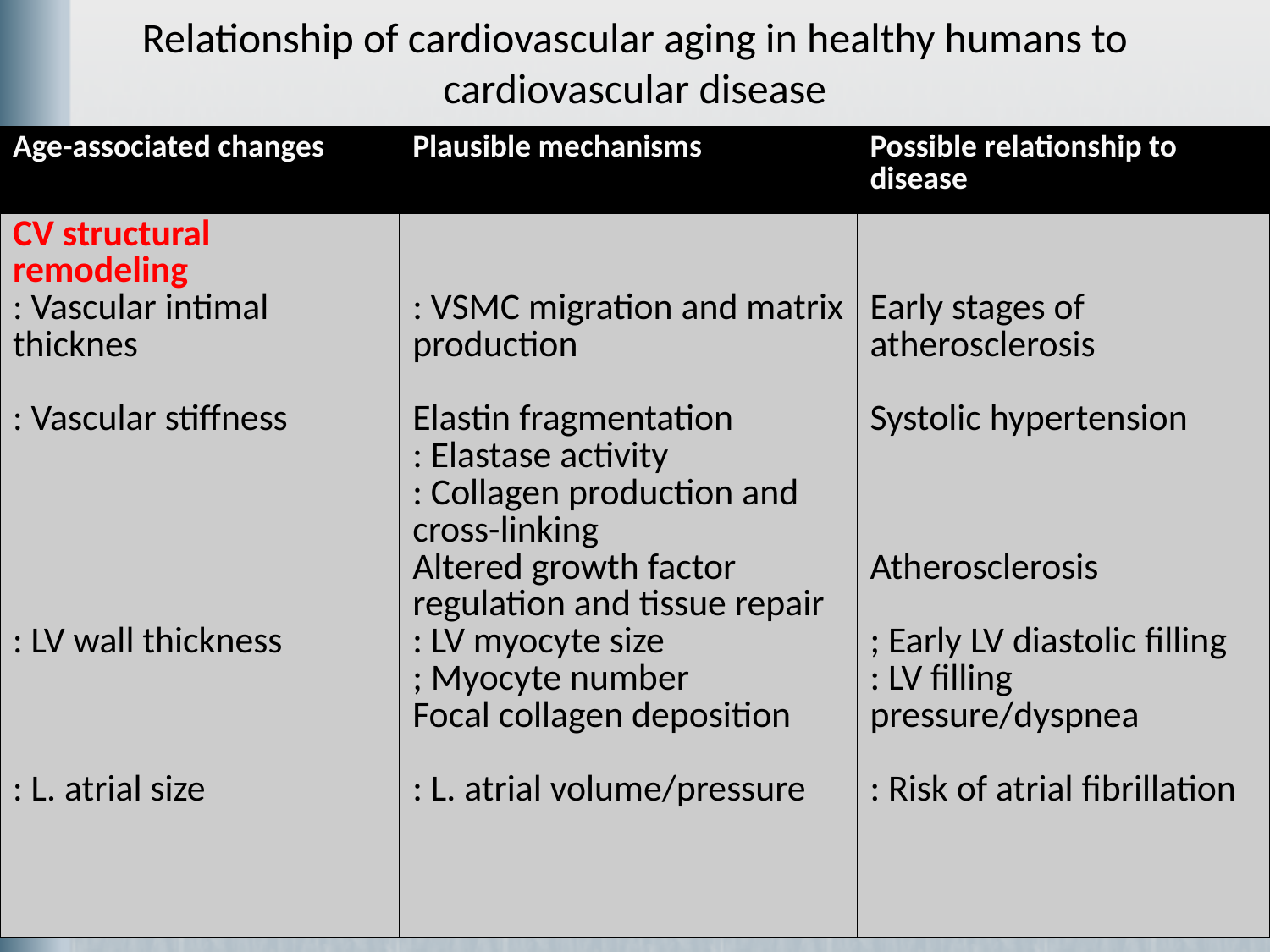

# Relationship of cardiovascular aging in healthy humans to cardiovascular disease
| Age-associated changes | Plausible mechanisms | Possible relationship to disease |
| --- | --- | --- |
| CV structural remodeling : Vascular intimal thicknes : Vascular stiffness : LV wall thickness : L. atrial size | : VSMC migration and matrix production Elastin fragmentation : Elastase activity : Collagen production and cross-linking Altered growth factor regulation and tissue repair : LV myocyte size ; Myocyte number Focal collagen deposition : L. atrial volume/pressure | Early stages of atherosclerosis Systolic hypertension Atherosclerosis ; Early LV diastolic filling : LV filling pressure/dyspnea : Risk of atrial fibrillation |